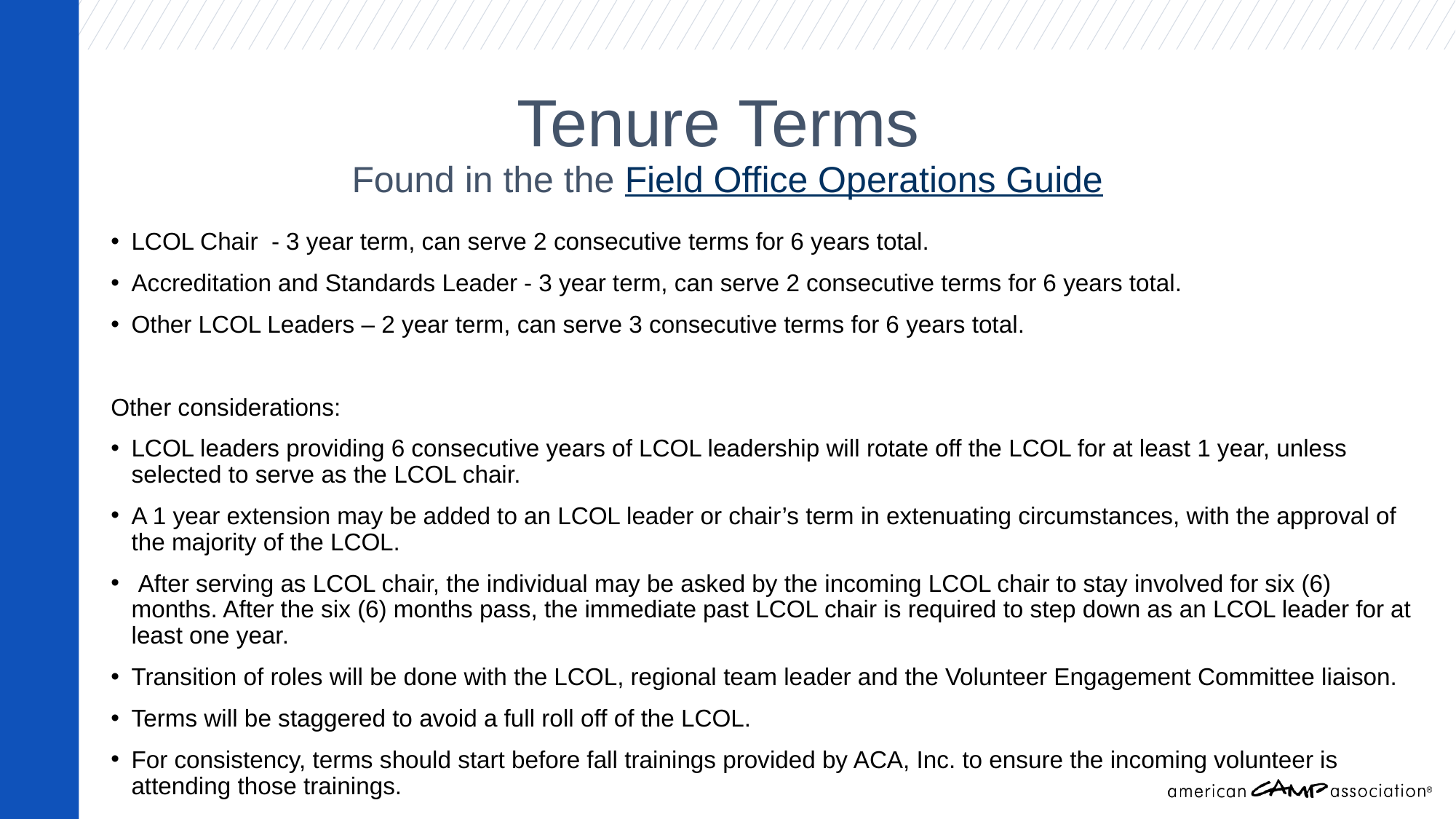

# Tenure Terms Found in the the Field Office Operations Guide
LCOL Chair  - 3 year term, can serve 2 consecutive terms for 6 years total.
Accreditation and Standards Leader - 3 year term, can serve 2 consecutive terms for 6 years total.
Other LCOL Leaders – 2 year term, can serve 3 consecutive terms for 6 years total.

Other considerations:
LCOL leaders providing 6 consecutive years of LCOL leadership will rotate off the LCOL for at least 1 year, unless selected to serve as the LCOL chair.
A 1 year extension may be added to an LCOL leader or chair’s term in extenuating circumstances, with the approval of the majority of the LCOL.
 After serving as LCOL chair, the individual may be asked by the incoming LCOL chair to stay involved for six (6) months. After the six (6) months pass, the immediate past LCOL chair is required to step down as an LCOL leader for at least one year.
Transition of roles will be done with the LCOL, regional team leader and the Volunteer Engagement Committee liaison.
Terms will be staggered to avoid a full roll off of the LCOL.
For consistency, terms should start before fall trainings provided by ACA, Inc. to ensure the incoming volunteer is attending those trainings.